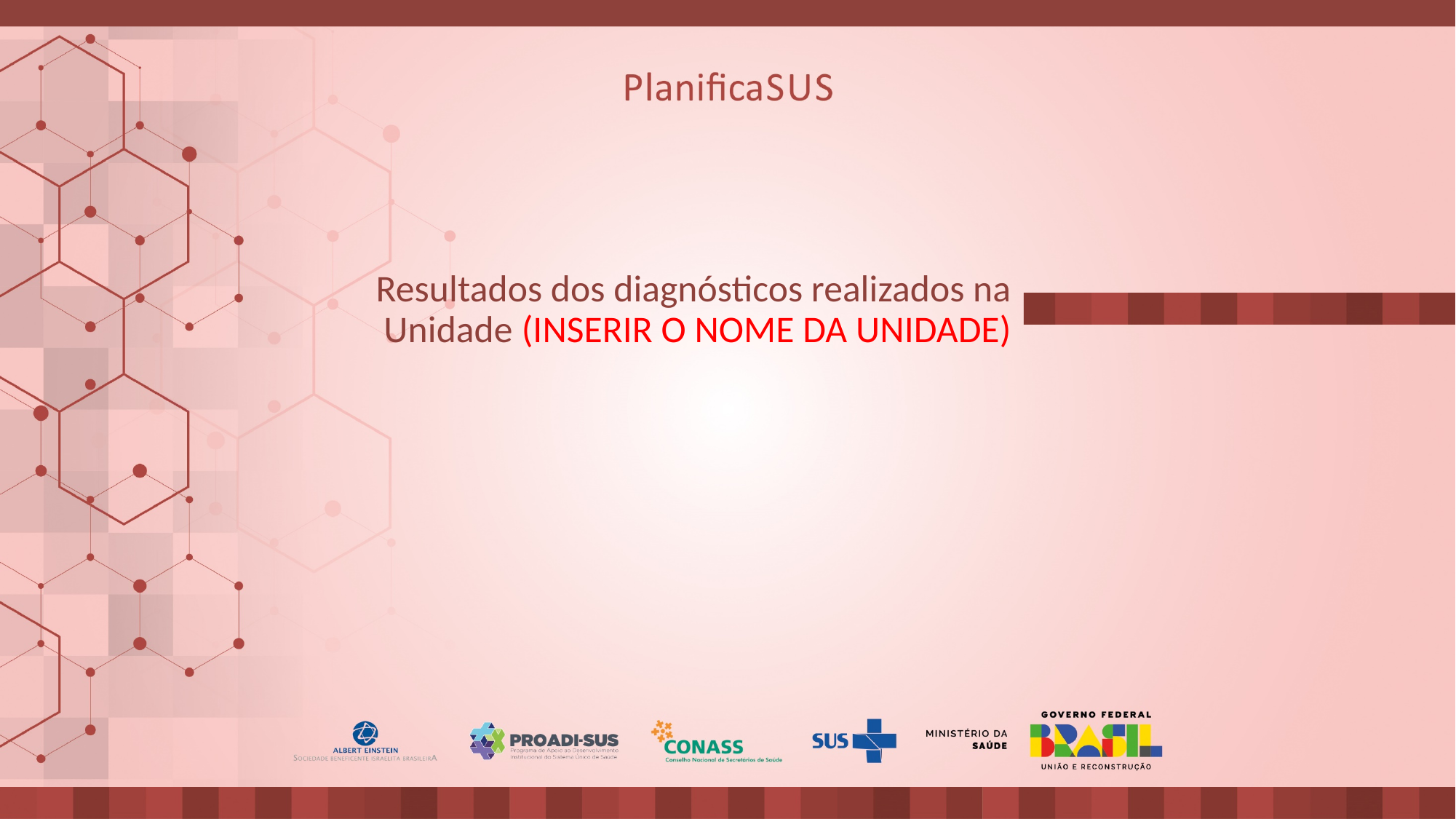

# Resultados dos diagnósticos realizados na Unidade (INSERIR O NOME DA UNIDADE)